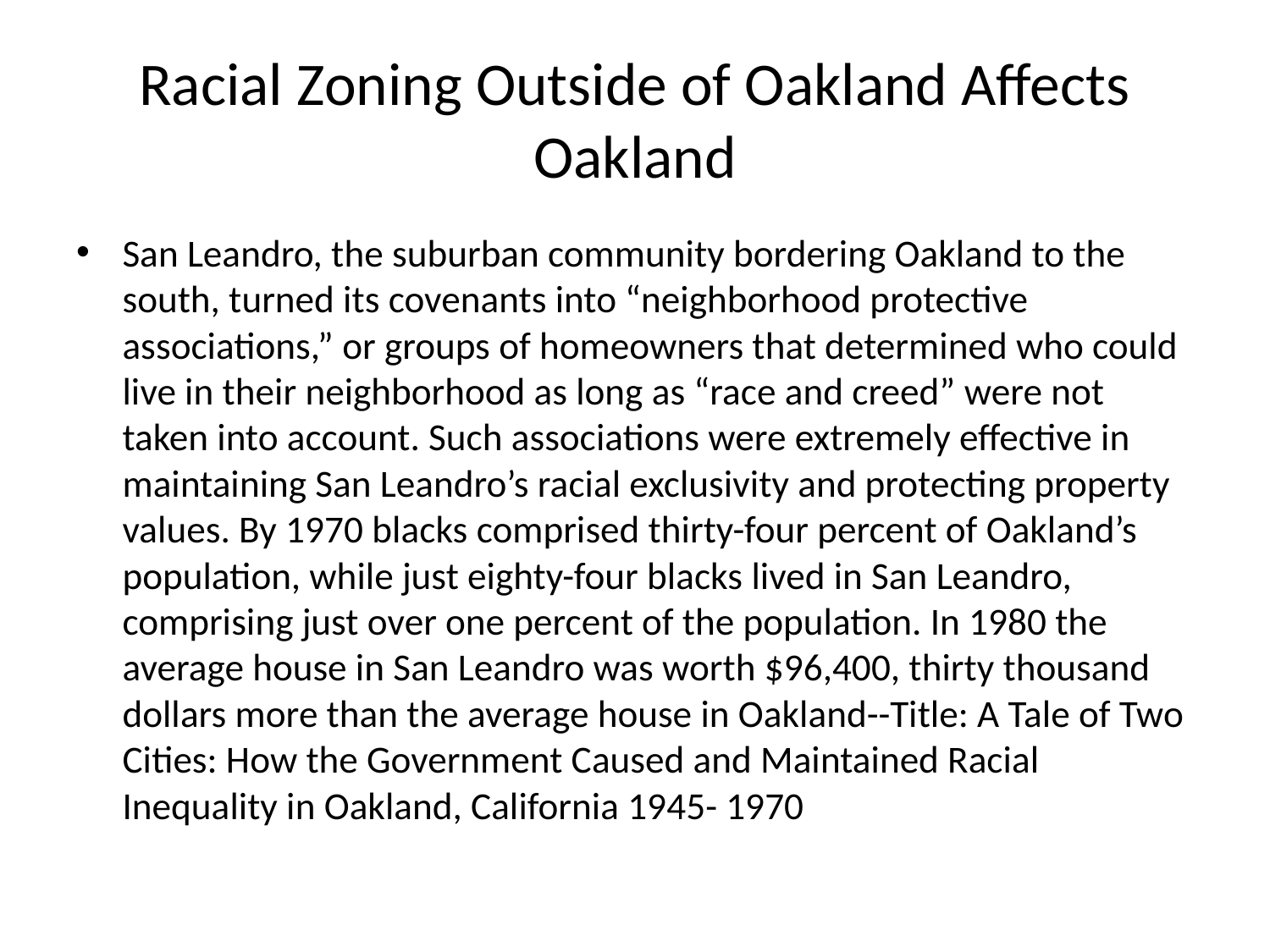

# Racial Zoning Outside of Oakland Affects Oakland
San Leandro, the suburban community bordering Oakland to the south, turned its covenants into “neighborhood protective associations,” or groups of homeowners that determined who could live in their neighborhood as long as “race and creed” were not taken into account. Such associations were extremely effective in maintaining San Leandro’s racial exclusivity and protecting property values. By 1970 blacks comprised thirty-four percent of Oakland’s population, while just eighty-four blacks lived in San Leandro, comprising just over one percent of the population. In 1980 the average house in San Leandro was worth $96,400, thirty thousand dollars more than the average house in Oakland--Title: A Tale of Two Cities: How the Government Caused and Maintained Racial Inequality in Oakland, California 1945- 1970